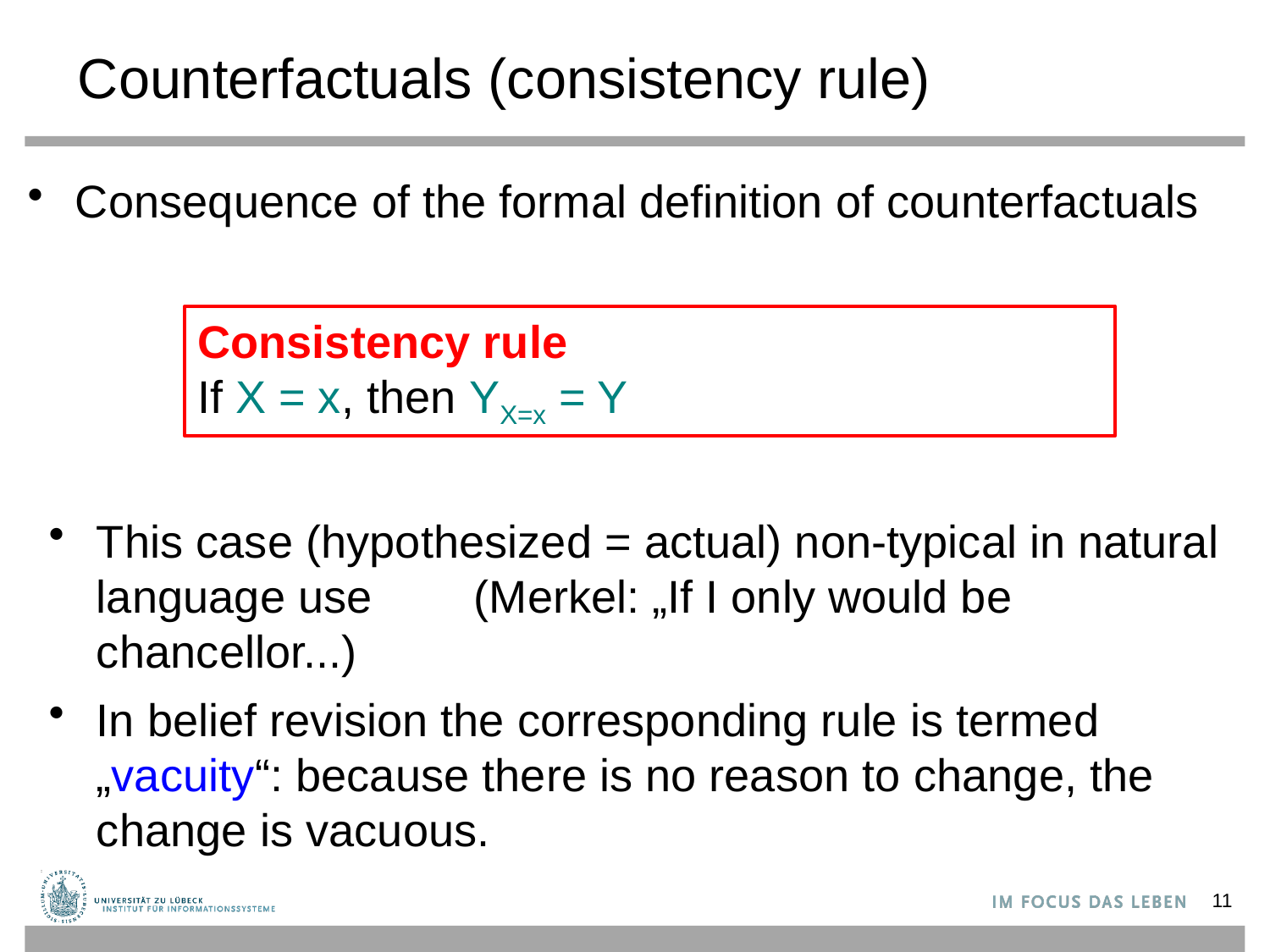

# Counterfactuals (consistency rule)
Consequence of the formal definition of counterfactuals

Consistency rule
If X = x, then YX=x = Y
This case (hypothesized = actual) non-typical in natural language use        (Merkel: „If I only would be chancellor...)
In belief revision the corresponding rule is termed „vacuity“: because there is no reason to change, the change is vacuous.

11